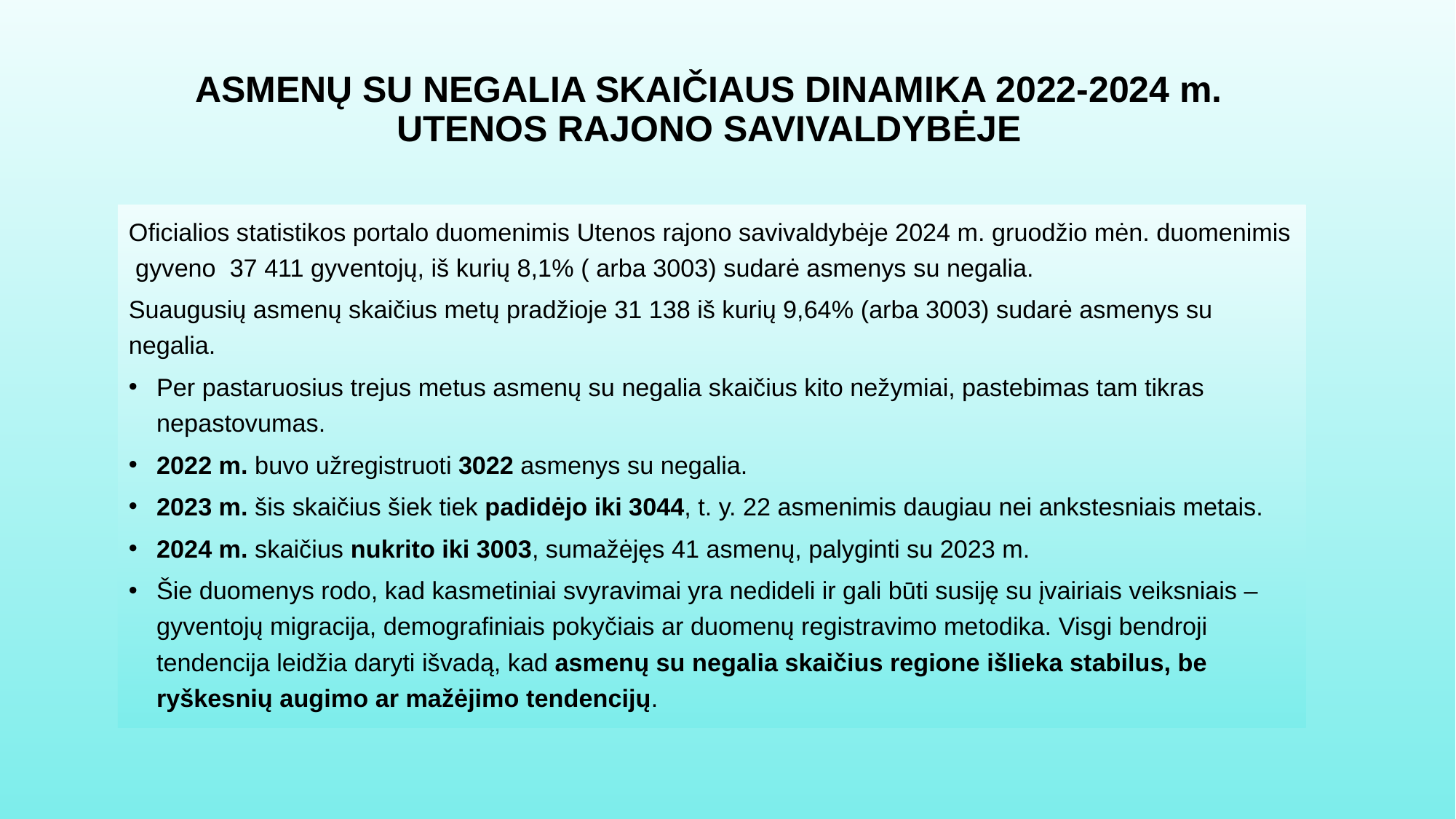

# ASMENŲ SU NEGALIA SKAIČIAUS DINAMIKA 2022-2024 m. UTENOS RAJONO SAVIVALDYBĖJE
Oficialios statistikos portalo duomenimis Utenos rajono savivaldybėje 2024 m. gruodžio mėn. duomenimis  gyveno  37 411 gyventojų, iš kurių 8,1% ( arba 3003) sudarė asmenys su negalia.
Suaugusių asmenų skaičius metų pradžioje 31 138 iš kurių 9,64% (arba 3003) sudarė asmenys su negalia.
Per pastaruosius trejus metus asmenų su negalia skaičius kito nežymiai, pastebimas tam tikras nepastovumas.
2022 m. buvo užregistruoti 3022 asmenys su negalia.
2023 m. šis skaičius šiek tiek padidėjo iki 3044, t. y. 22 asmenimis daugiau nei ankstesniais metais.
2024 m. skaičius nukrito iki 3003, sumažėjęs 41 asmenų, palyginti su 2023 m.
Šie duomenys rodo, kad kasmetiniai svyravimai yra nedideli ir gali būti susiję su įvairiais veiksniais – gyventojų migracija, demografiniais pokyčiais ar duomenų registravimo metodika. Visgi bendroji tendencija leidžia daryti išvadą, kad asmenų su negalia skaičius regione išlieka stabilus, be ryškesnių augimo ar mažėjimo tendencijų.